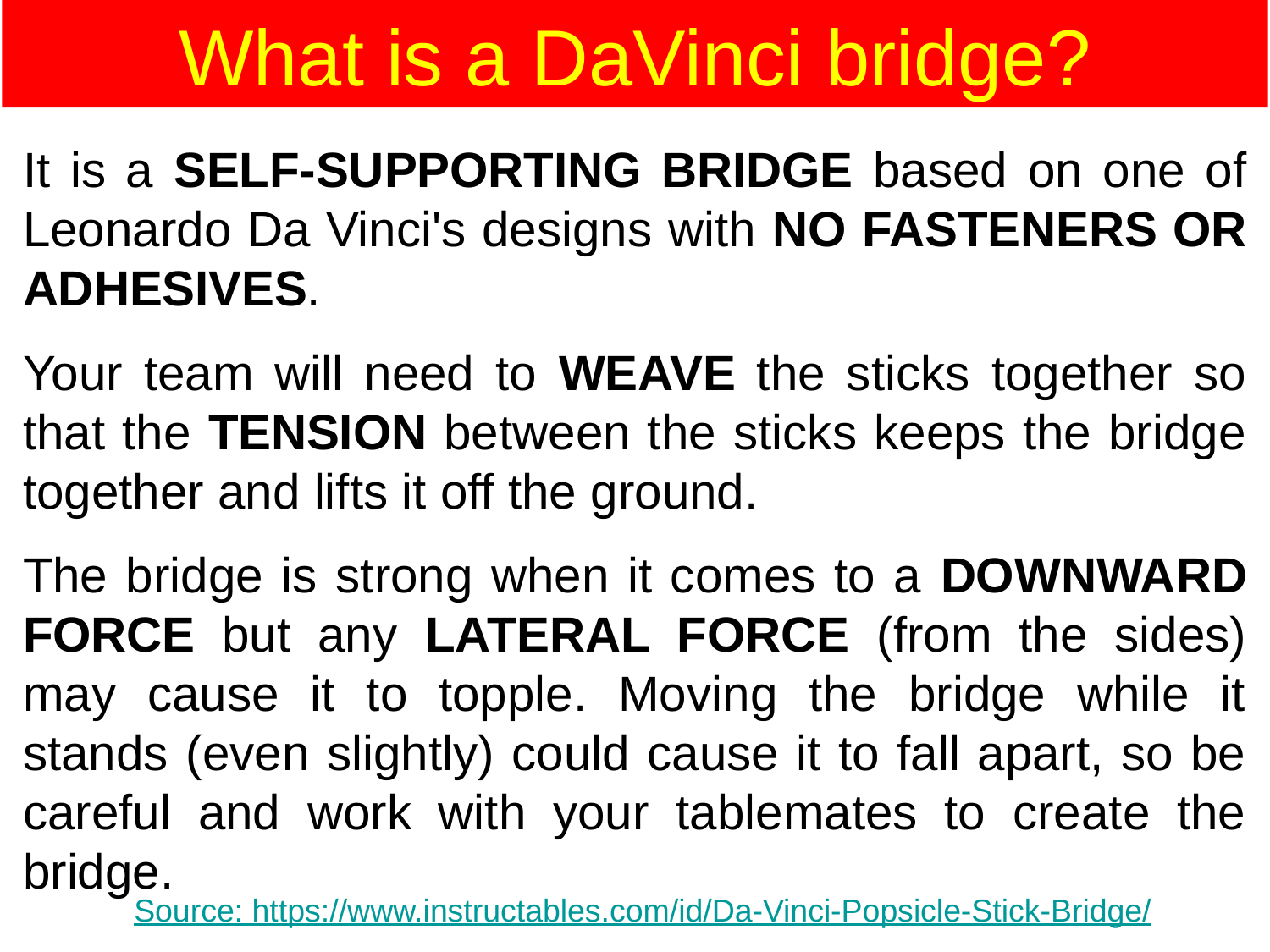

What is a DaVinci bridge?

It is a SELF-SUPPORTING BRIDGE based on one of Leonardo Da Vinci's designs with NO FASTENERS OR ADHESIVES.

Your team will need to WEAVE the sticks together so that the TENSION between the sticks keeps the bridge together and lifts it off the ground.

The bridge is strong when it comes to a DOWNWARD FORCE but any LATERAL FORCE (from the sides) may cause it to topple. Moving the bridge while it stands (even slightly) could cause it to fall apart, so be careful and work with your tablemates to create the bridge.
Source: https://www.instructables.com/id/Da-Vinci-Popsicle-Stick-Bridge/